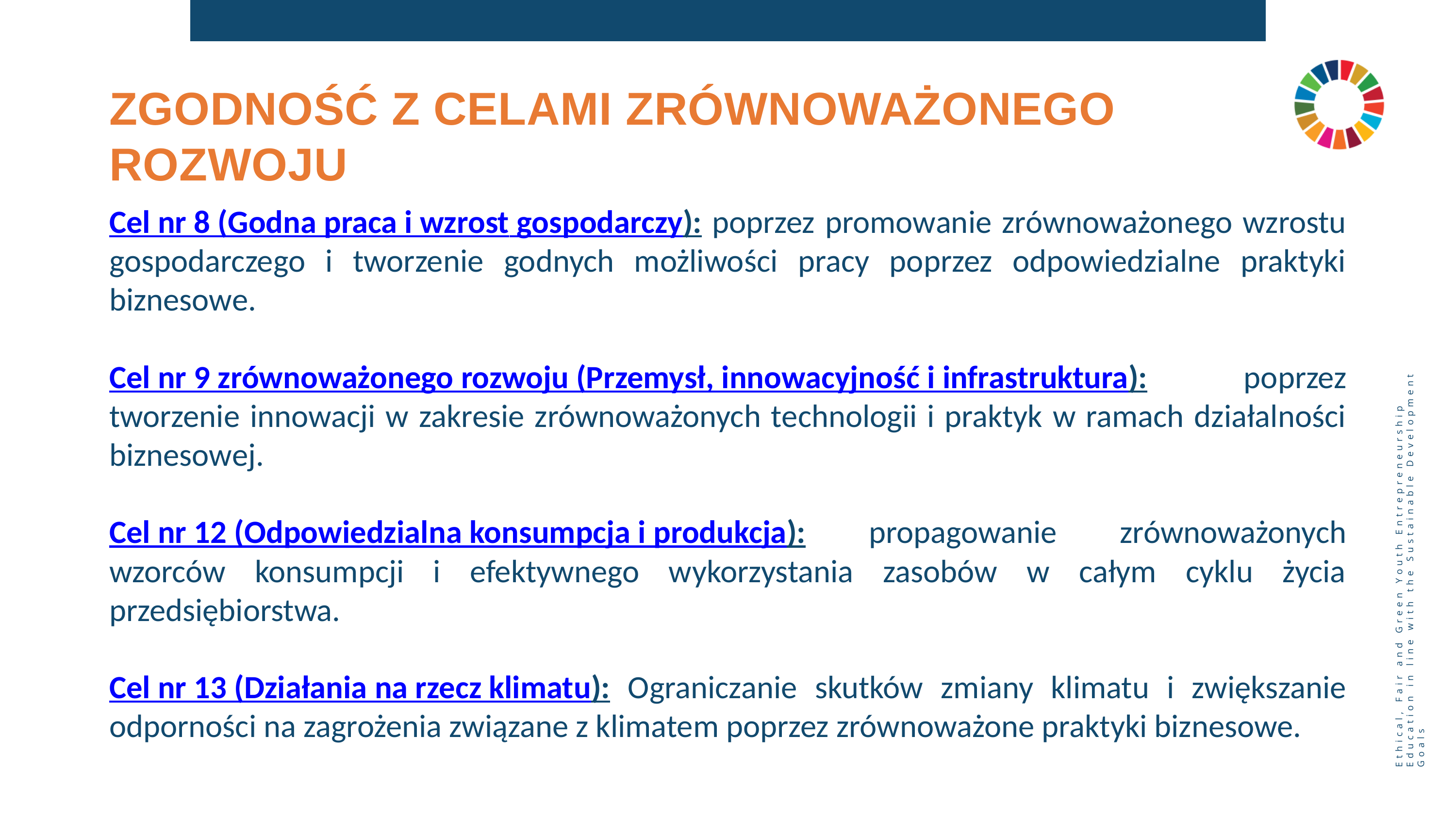

ZGODNOŚĆ Z CELAMI ZRÓWNOWAŻONEGO ROZWOJU
Cel nr 8 (Godna praca i wzrost gospodarczy): poprzez promowanie zrównoważonego wzrostu gospodarczego i tworzenie godnych możliwości pracy poprzez odpowiedzialne praktyki biznesowe.

Cel nr 9 zrównoważonego rozwoju (Przemysł, innowacyjność i infrastruktura): poprzez tworzenie innowacji w zakresie zrównoważonych technologii i praktyk w ramach działalności biznesowej.

Cel nr 12 (Odpowiedzialna konsumpcja i produkcja): propagowanie zrównoważonych wzorców konsumpcji i efektywnego wykorzystania zasobów w całym cyklu życia przedsiębiorstwa.

Cel nr 13 (Działania na rzecz klimatu): Ograniczanie skutków zmiany klimatu i zwiększanie odporności na zagrożenia związane z klimatem poprzez zrównoważone praktyki biznesowe.
Ethical, Fair and Green Youth Entrepreneurship Education in line with the Sustainable Development Goals